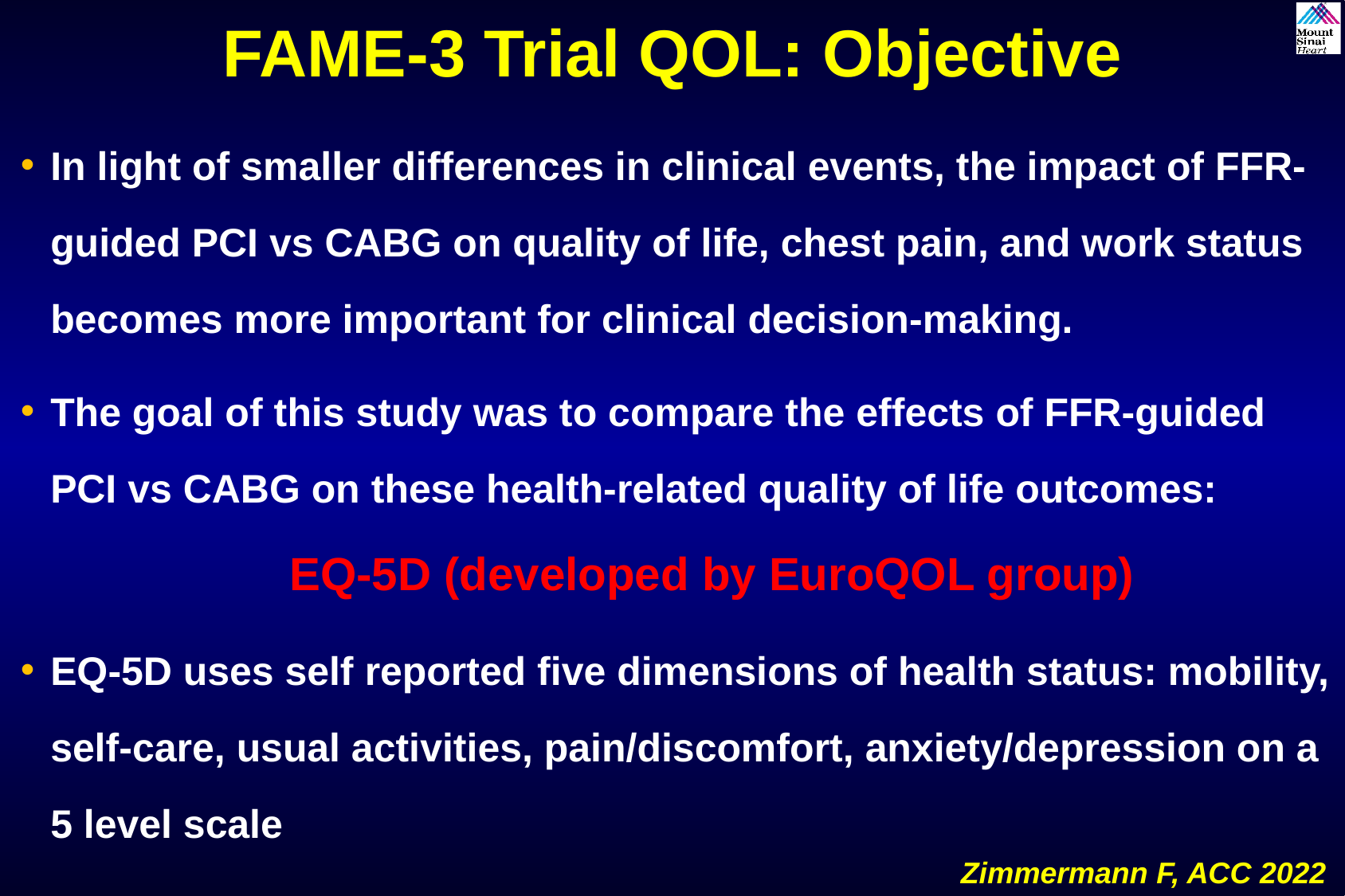

FAME-3 Trial QOL: Objective
In light of smaller differences in clinical events, the impact of FFR-guided PCI vs CABG on quality of life, chest pain, and work status becomes more important for clinical decision-making.
The goal of this study was to compare the effects of FFR-guided PCI vs CABG on these health-related quality of life outcomes:   		EQ-5D (developed by EuroQOL group)
EQ-5D uses self reported five dimensions of health status: mobility, self-care, usual activities, pain/discomfort, anxiety/depression on a 5 level scale
Zimmermann F, ACC 2022